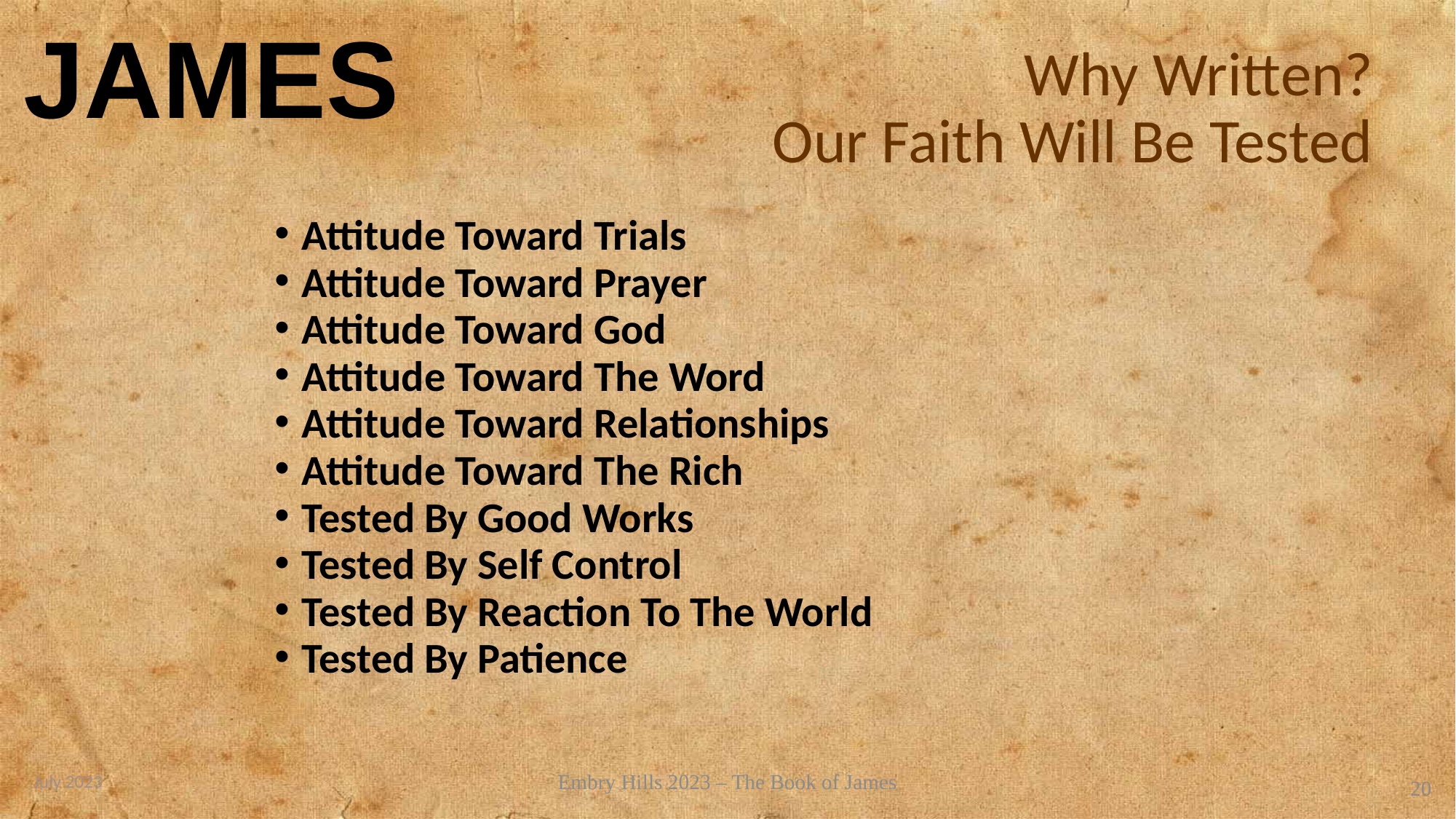

# Why Written? Our Faith Will Be Tested
Attitude Toward Trials
Attitude Toward Prayer
Attitude Toward God
Attitude Toward The Word
Attitude Toward Relationships
Attitude Toward The Rich
Tested By Good Works
Tested By Self Control
Tested By Reaction To The World
Tested By Patience
July 2023
Embry Hills 2023 – The Book of James
20